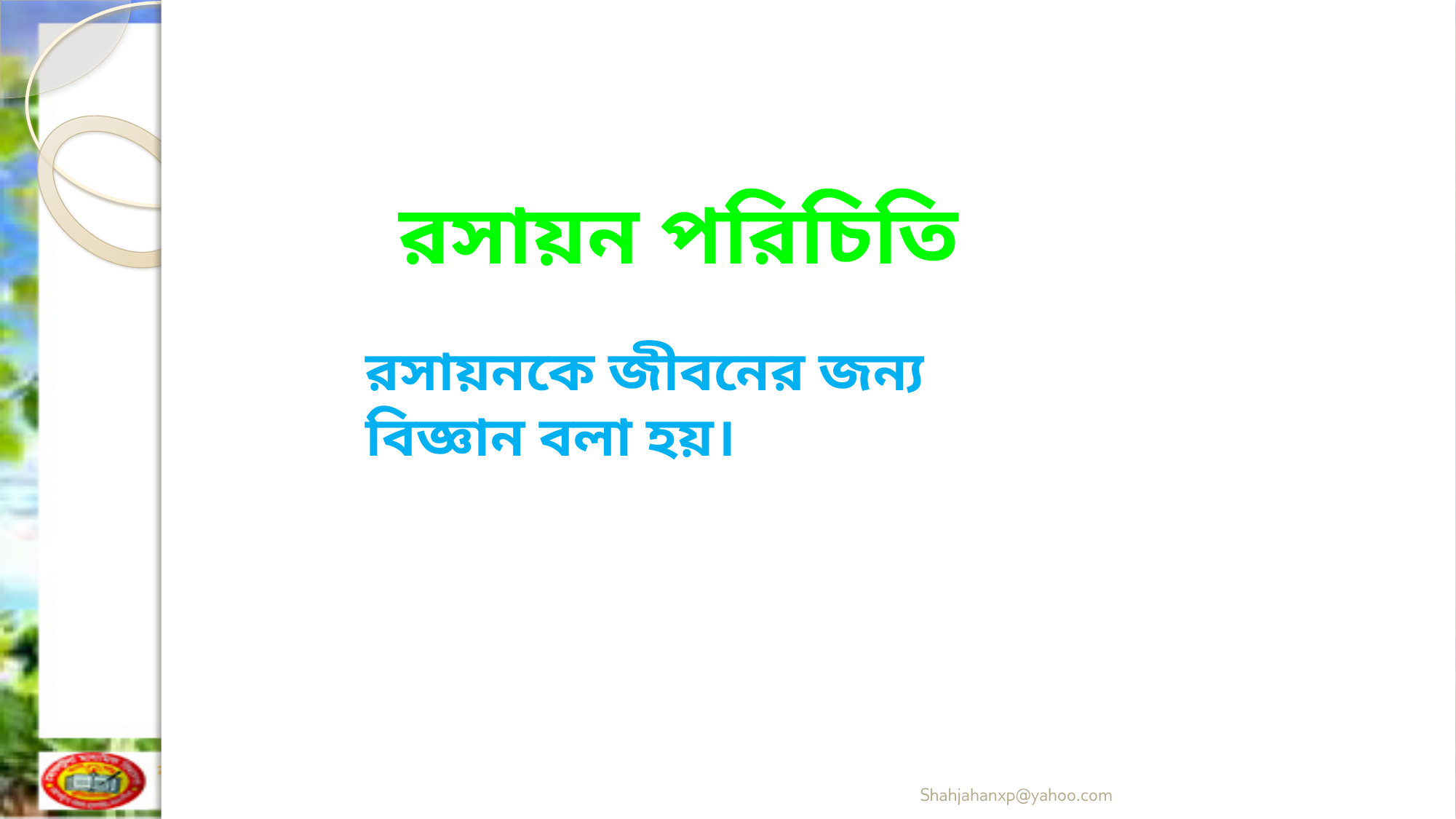

রসায়ন পরিচিতি
রসায়নকে জীবনের জন্য বিজ্ঞান বলা হয়।
Shahjahanxp@yahoo.com